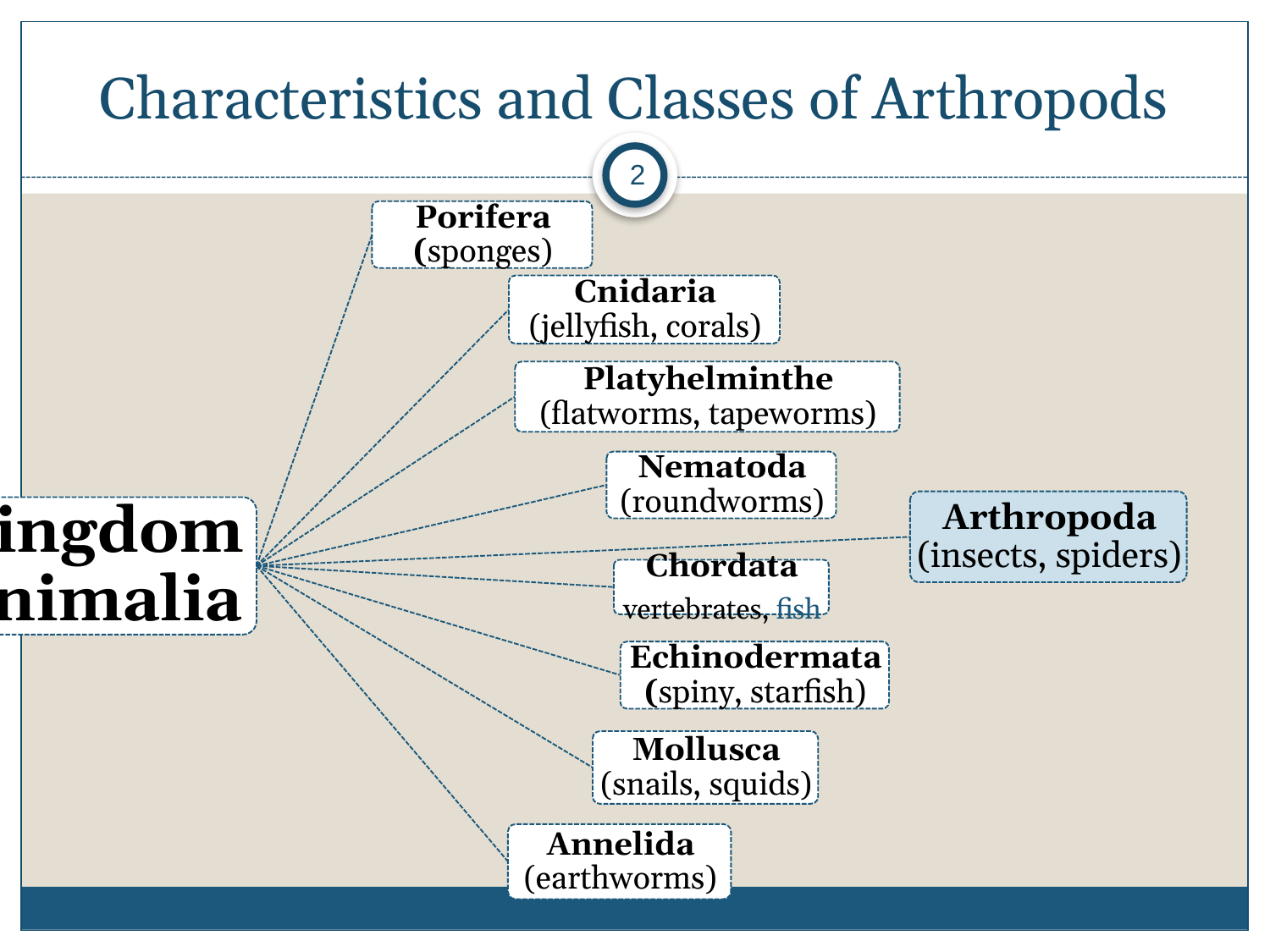

# Characteristics and Classes of Arthropods
2
Kingdom Animalia

Porifera (sponges)

Cnidaria (jellyfish, corals)

Platyhelminthe (flatworms, tapeworms)

Nematoda (roundworms)

Arthropoda (insects, spiders)

Chordata
vertebrates, fish

Echinodermata (spiny, starfish)

Mollusca (snails, squids)

Annelida (earthworms)